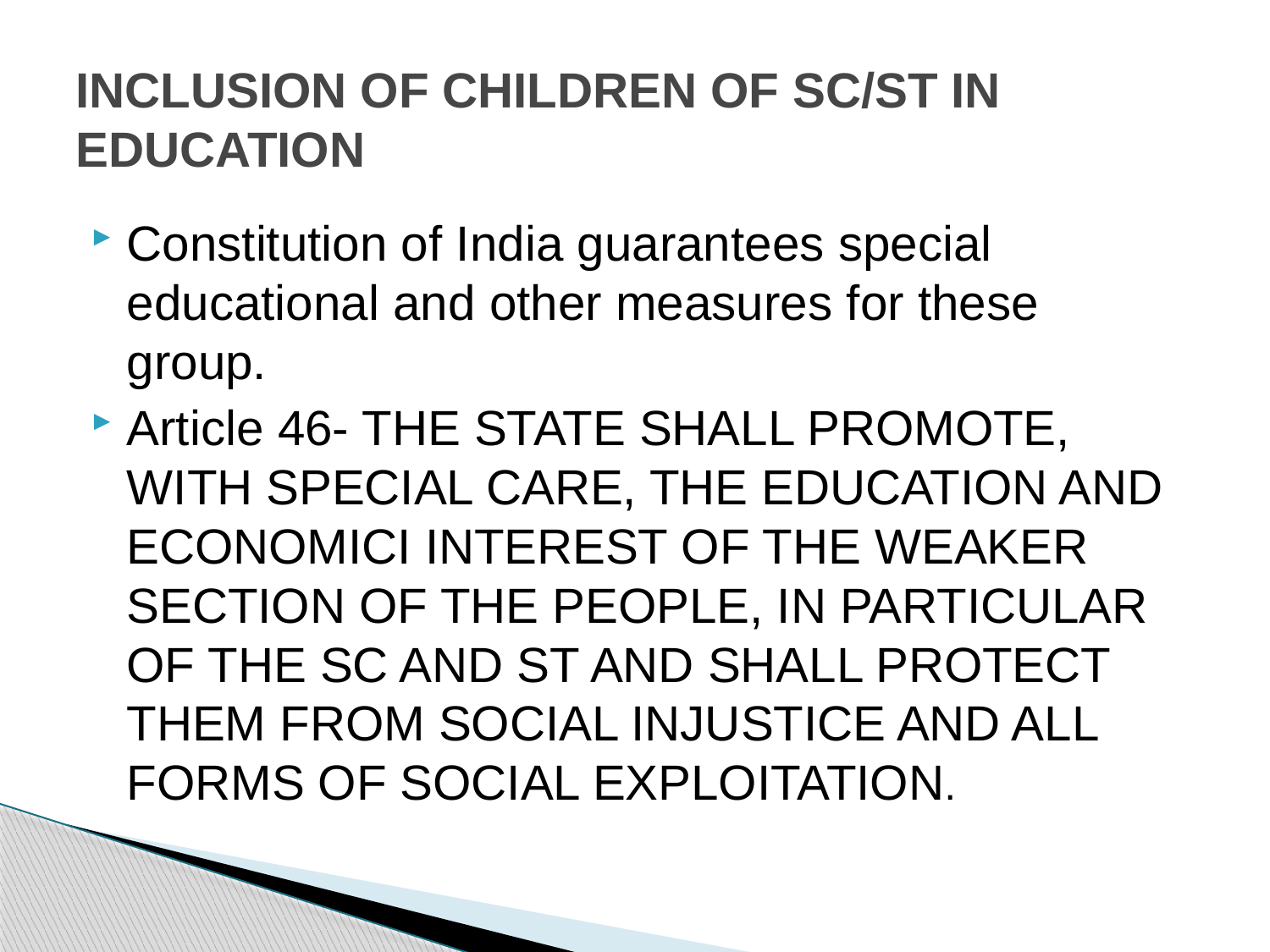

# INCLUSION OF CHILDREN OF SC/ST IN EDUCATION
Constitution of India guarantees special educational and other measures for these group.
Article 46- THE STATE SHALL PROMOTE, WITH SPECIAL CARE, THE EDUCATION AND ECONOMICI INTEREST OF THE WEAKER SECTION OF THE PEOPLE, IN PARTICULAR OF THE SC AND ST AND SHALL PROTECT THEM FROM SOCIAL INJUSTICE AND ALL FORMS OF SOCIAL EXPLOITATION.